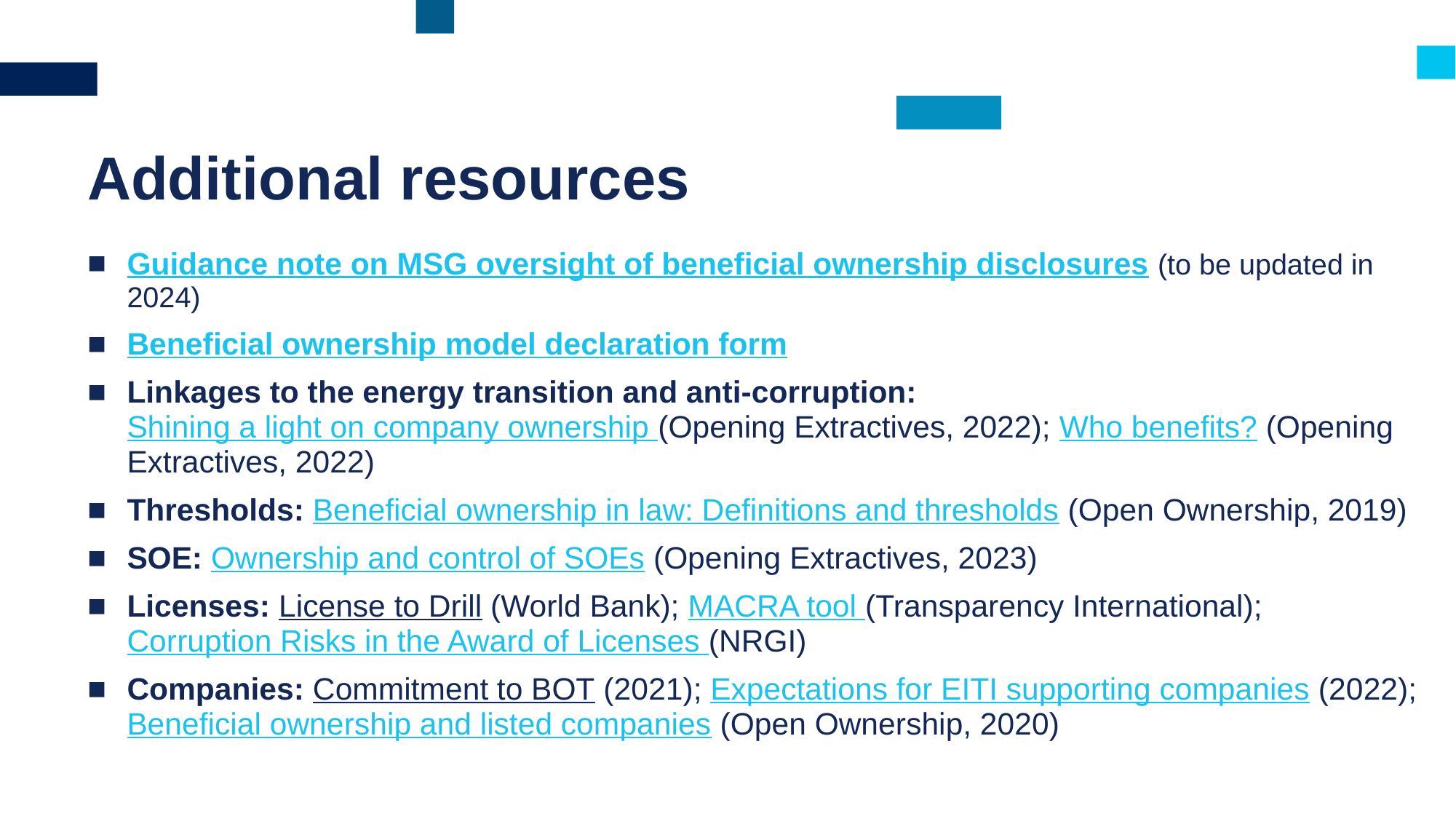

# Additional resources
Guidance note on MSG oversight of beneficial ownership disclosures (to be updated in 2024)
Beneficial ownership model declaration form
Linkages to the energy transition and anti-corruption: Shining a light on company ownership (Opening Extractives, 2022); Who benefits? (Opening Extractives, 2022)
Thresholds: Beneficial ownership in law: Definitions and thresholds (Open Ownership, 2019)
SOE: Ownership and control of SOEs (Opening Extractives, 2023)
Licenses: License to Drill (World Bank); MACRA tool (Transparency International); Corruption Risks in the Award of Licenses (NRGI)
Companies: Commitment to BOT (2021); Expectations for EITI supporting companies (2022); Beneficial ownership and listed companies (Open Ownership, 2020)